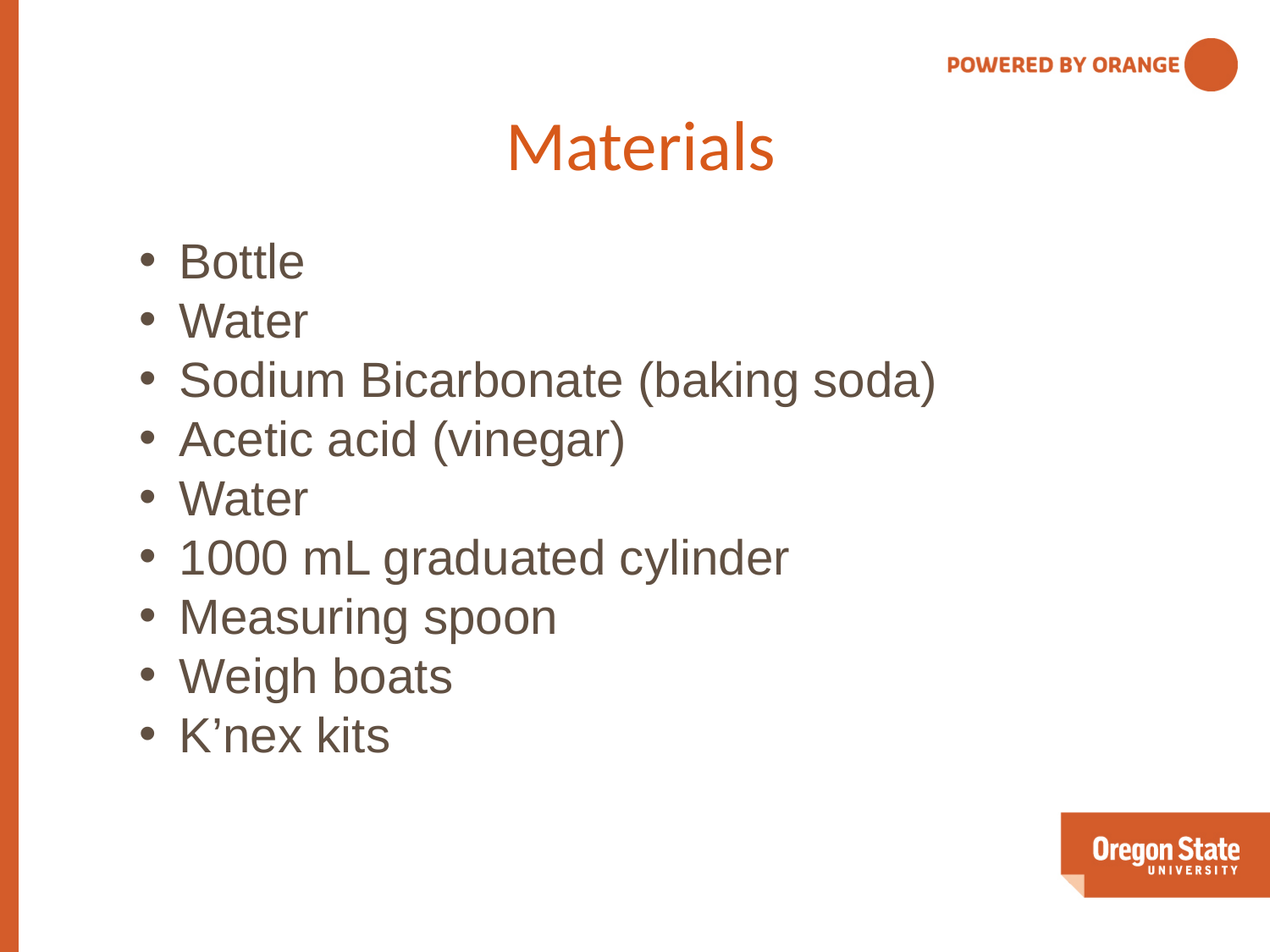

Materials
Bottle
Water
Sodium Bicarbonate (baking soda)
Acetic acid (vinegar)
Water
1000 mL graduated cylinder
Measuring spoon
Weigh boats
K’nex kits